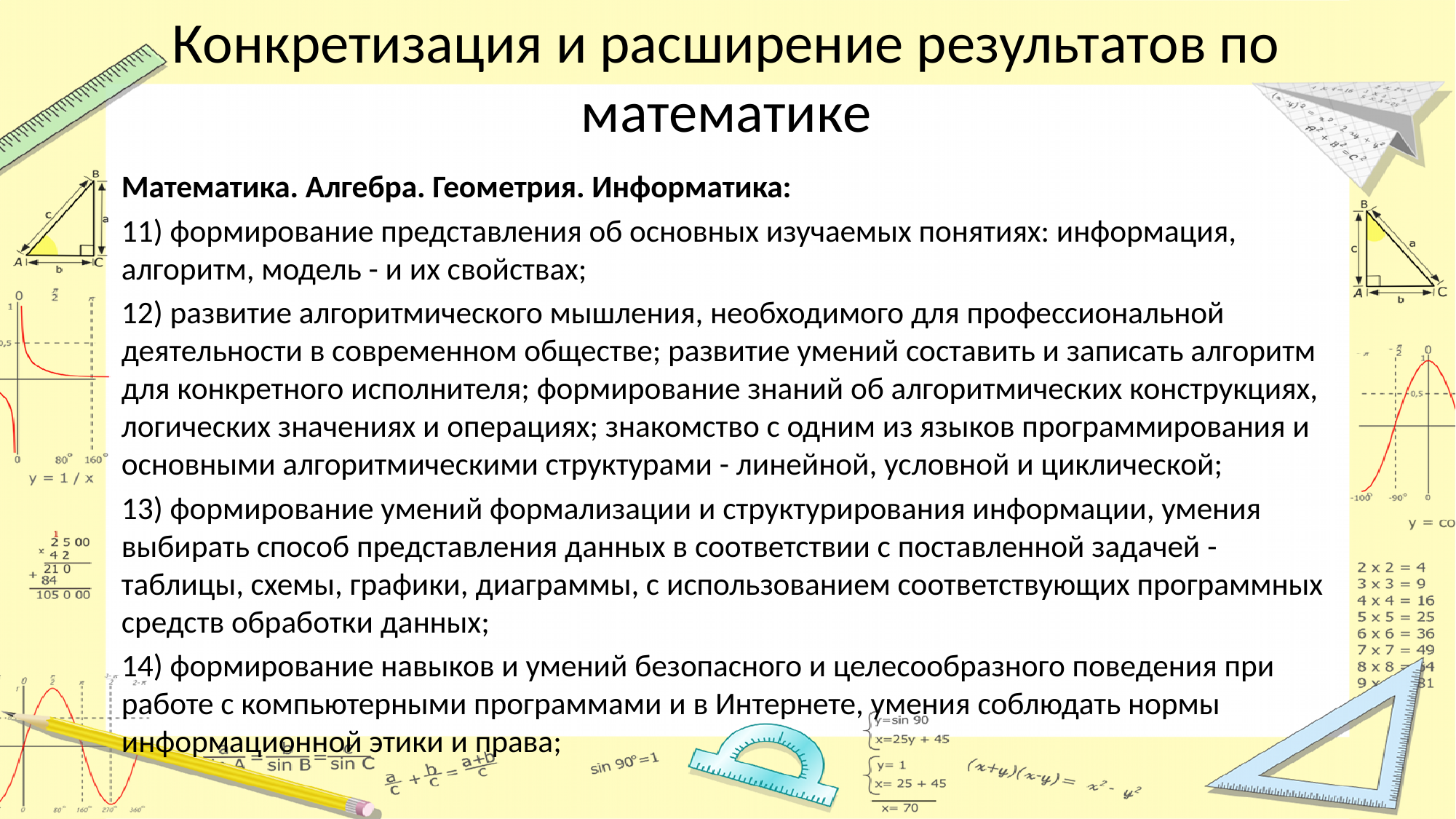

# Конкретизация и расширение результатов по математике
Математика. Алгебра. Геометрия. Информатика:
11) формирование представления об основных изучаемых понятиях: информация, алгоритм, модель - и их свойствах;
12) развитие алгоритмического мышления, необходимого для профессиональной деятельности в современном обществе; развитие умений составить и записать алгоритм для конкретного исполнителя; формирование знаний об алгоритмических конструкциях, логических значениях и операциях; знакомство с одним из языков программирования и основными алгоритмическими структурами - линейной, условной и циклической;
13) формирование умений формализации и структурирования информации, умения выбирать способ представления данных в соответствии с поставленной задачей - таблицы, схемы, графики, диаграммы, с использованием соответствующих программных средств обработки данных;
14) формирование навыков и умений безопасного и целесообразного поведения при работе с компьютерными программами и в Интернете, умения соблюдать нормы информационной этики и права;